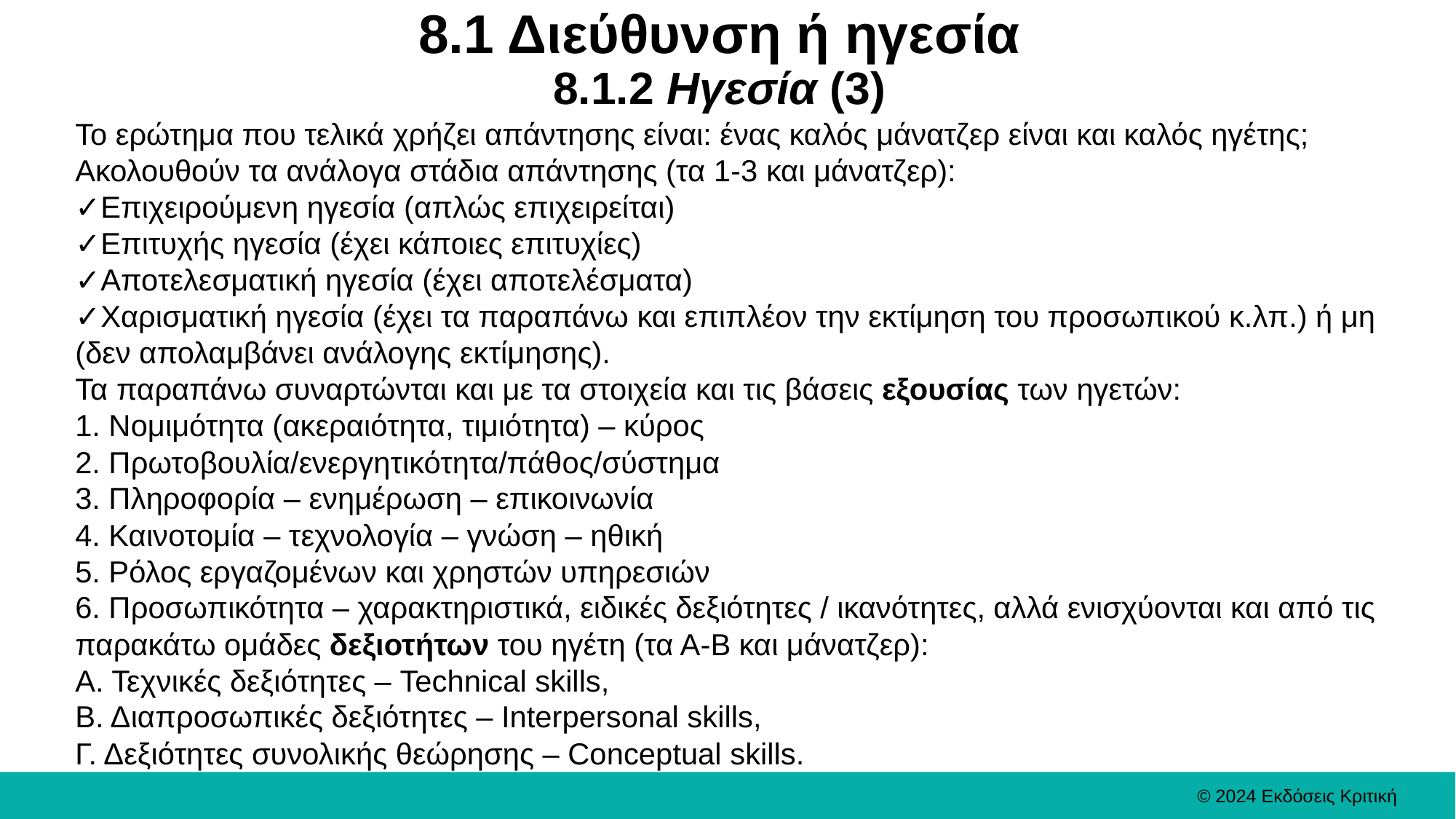

# 8.1 Διεύθυνση ή ηγεσία 8.1.2 Ηγεσία (3)
Το ερώτημα που τελικά χρήζει απάντησης είναι: ένας καλός μάνατζερ είναι και καλός ηγέτης; Ακολουθούν τα ανάλογα στάδια απάντησης (τα 1-3 και μάνατζερ):
✓Επιχειρούμενη ηγεσία (απλώς επιχειρείται)
✓Επιτυχής ηγεσία (έχει κάποιες επιτυχίες)
✓Αποτελεσματική ηγεσία (έχει αποτελέσματα)
✓Χαρισματική ηγεσία (έχει τα παραπάνω και επιπλέον την εκτίμηση του προσωπικού κ.λπ.) ή μη (δεν απολαμβάνει ανάλογης εκτίμησης).
Τα παραπάνω συναρτώνται και με τα στοιχεία και τις βάσεις εξουσίας των ηγετών:
1. Νομιμότητα (ακεραιότητα, τιμιότητα) – κύρος
2. Πρωτοβουλία/ενεργητικότητα/πάθος/σύστημα
3. Πληροφορία – ενημέρωση – επικοινωνία
4. Καινοτομία – τεχνολογία – γνώση – ηθική
5. Ρόλος εργαζομένων και χρηστών υπηρεσιών
6. Προσωπικότητα – χαρακτηριστικά, ειδικές δεξιότητες / ικανότητες, αλλά ενισχύονται και από τις παρακάτω ομάδες δεξιοτήτων του ηγέτη (τα Α-Β και μάνατζερ):
Α. Τεχνικές δεξιότητες – Technical skills,
Β. Διαπροσωπικές δεξιότητες – Interpersonal skills,
Γ. Δεξιότητες συνολικής θεώρησης – Conceptual skills.

© 2024 Εκδόσεις Κριτική